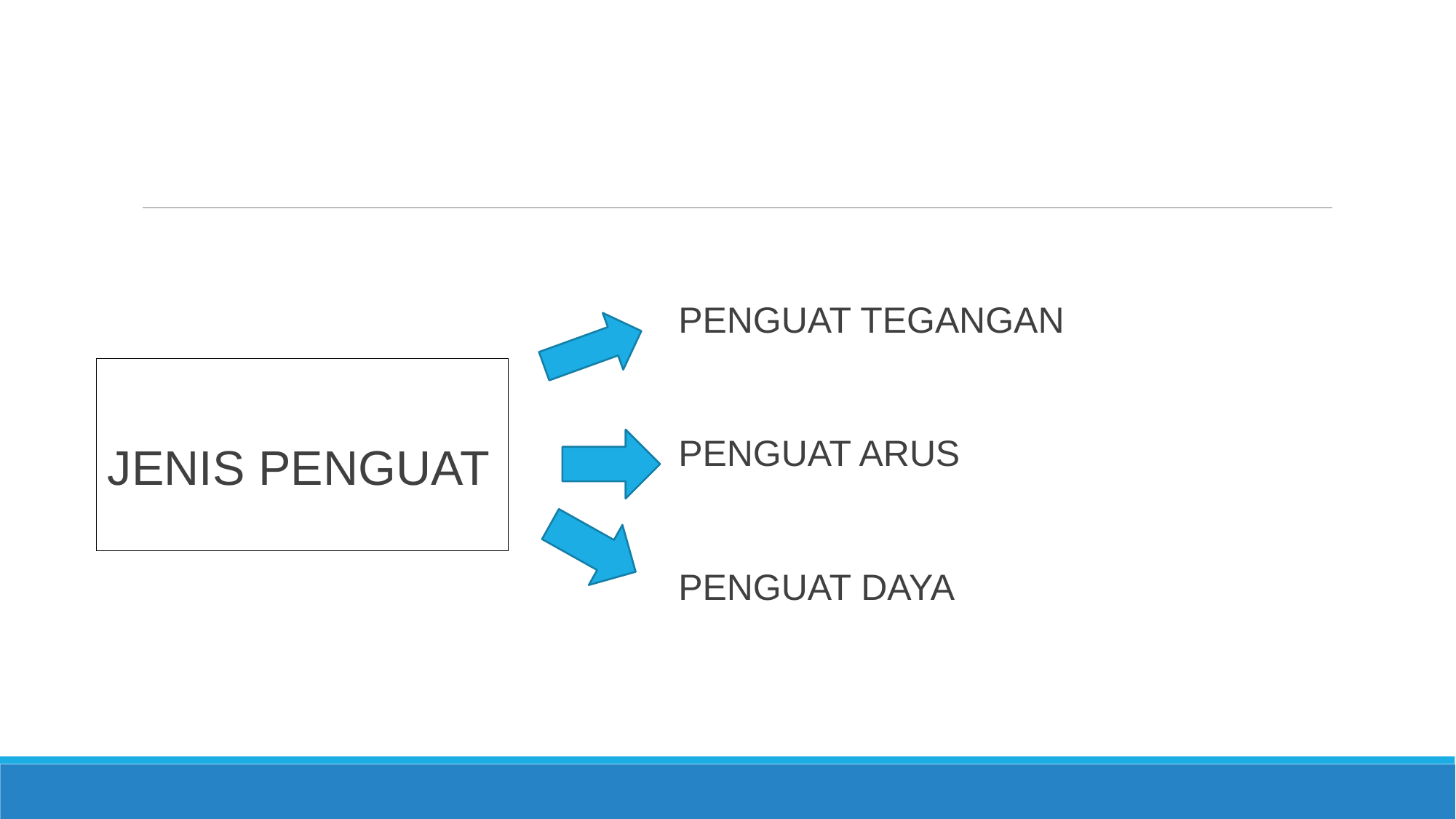

PENGUAT TEGANGAN

JENIS PENGUAT

PENGUAT ARUS

PENGUAT DAYA